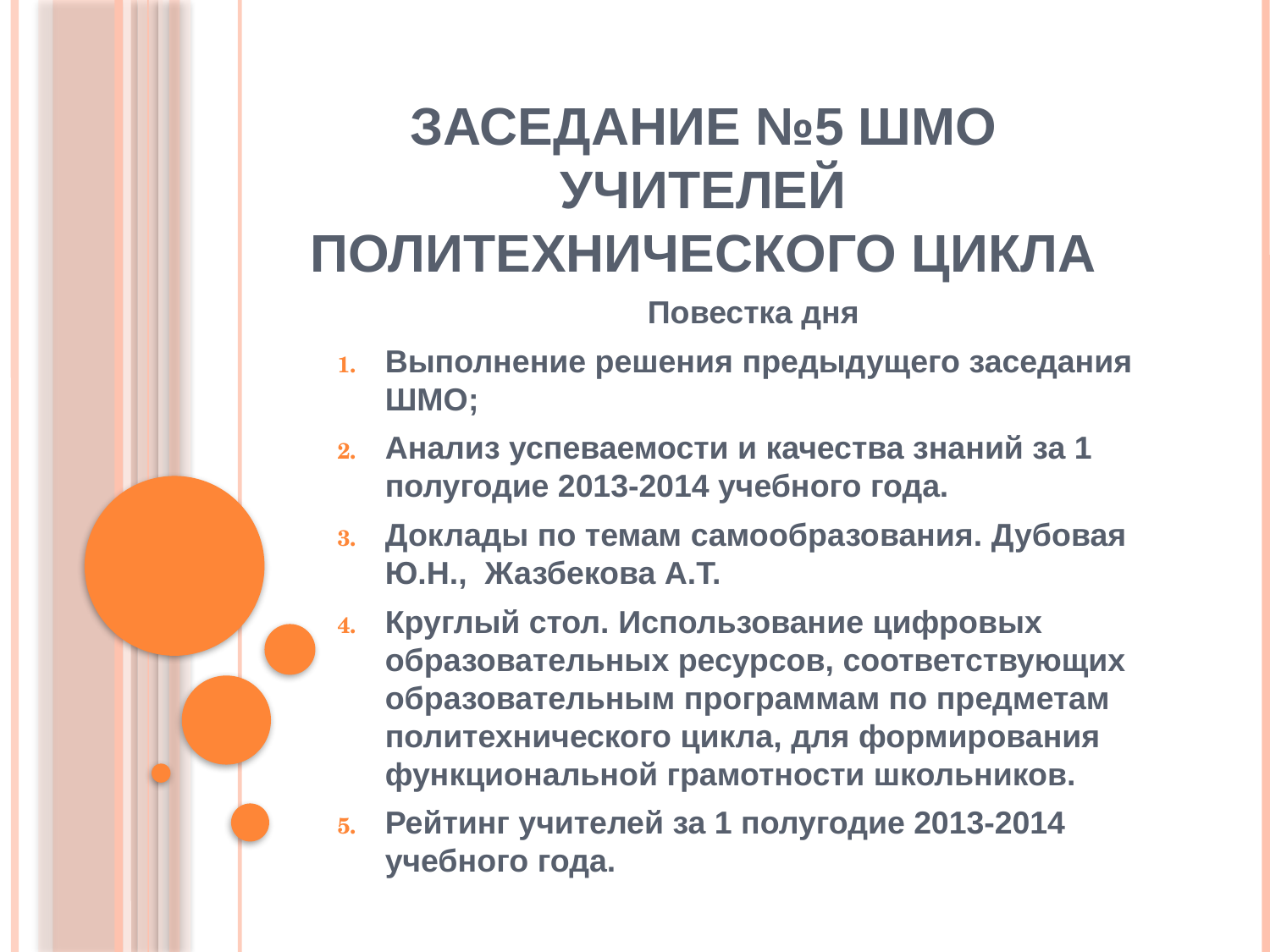

# Заседание №5 ШМО учителей политехнического цикла
Повестка дня
Выполнение решения предыдущего заседания ШМО;
Анализ успеваемости и качества знаний за 1 полугодие 2013-2014 учебного года.
Доклады по темам самообразования. Дубовая Ю.Н.,  Жазбекова А.Т.
Круглый стол. Использование цифровых образовательных ресурсов, соответствующих образовательным программам по предметам политехнического цикла, для формирования функциональной грамотности школьников.
Рейтинг учителей за 1 полугодие 2013-2014 учебного года.